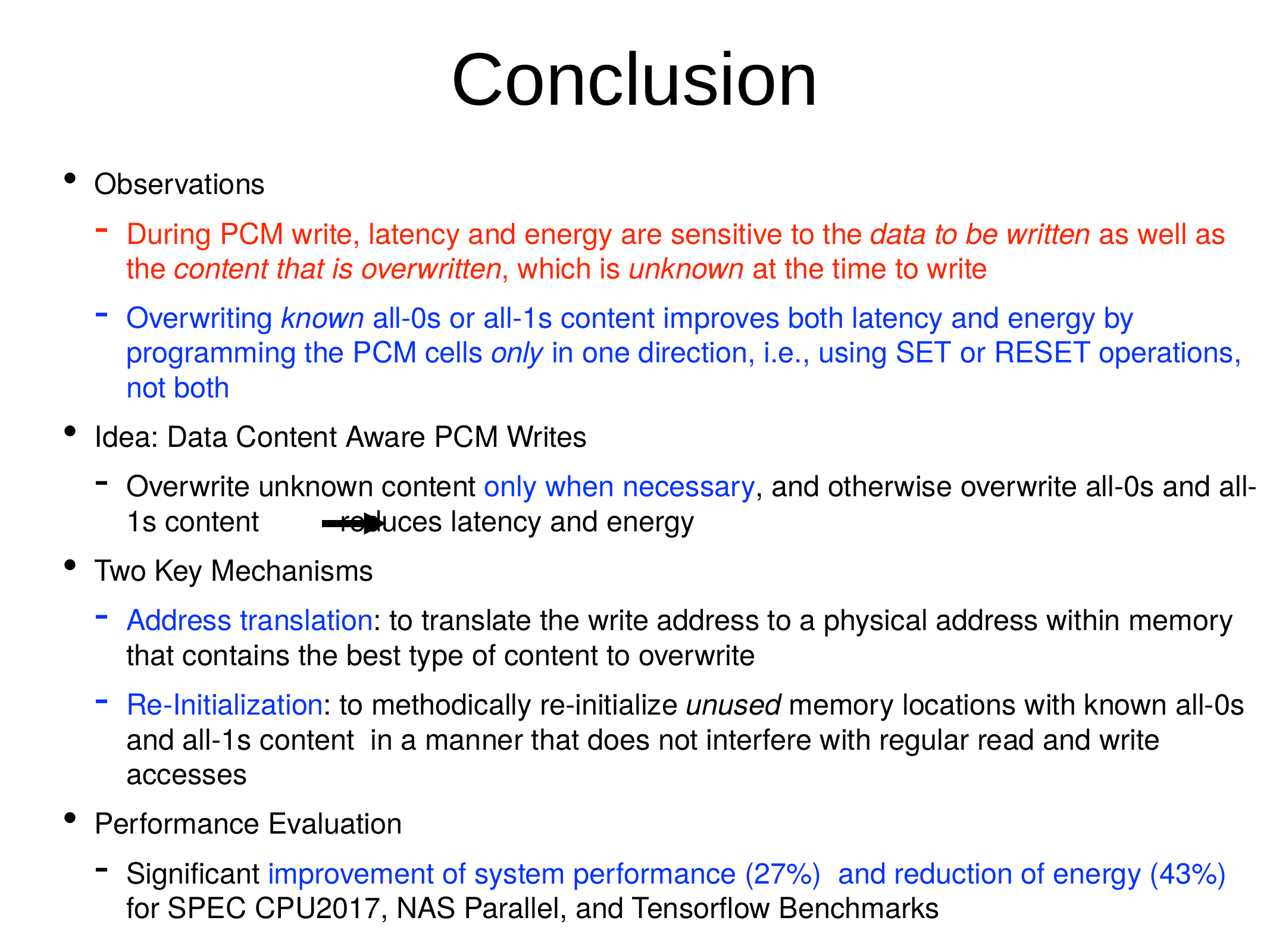

# Conclusion
Observations
During PCM write, latency and energy are sensitive to the data to be written as well as the content that is overwritten, which is unknown at the time to write
Overwriting known all-0s or all-1s content improves both latency and energy by programming the PCM cells only in one direction, i.e., using SET or RESET operations, not both
Idea: Data Content Aware PCM Writes
Overwrite unknown content only when necessary, and otherwise overwrite all-0s and all-1s content          reduces latency and energy
Two Key Mechanisms
Address translation: to translate the write address to a physical address within memory that contains the best type of content to overwrite
Re-Initialization: to methodically re-initialize unused memory locations with known all-0s and all-1s content  in a manner that does not interfere with regular read and write accesses
Performance Evaluation
Significant improvement of system performance (27%)  and reduction of energy (43%) for SPEC CPU2017, NAS Parallel, and Tensorflow Benchmarks

50